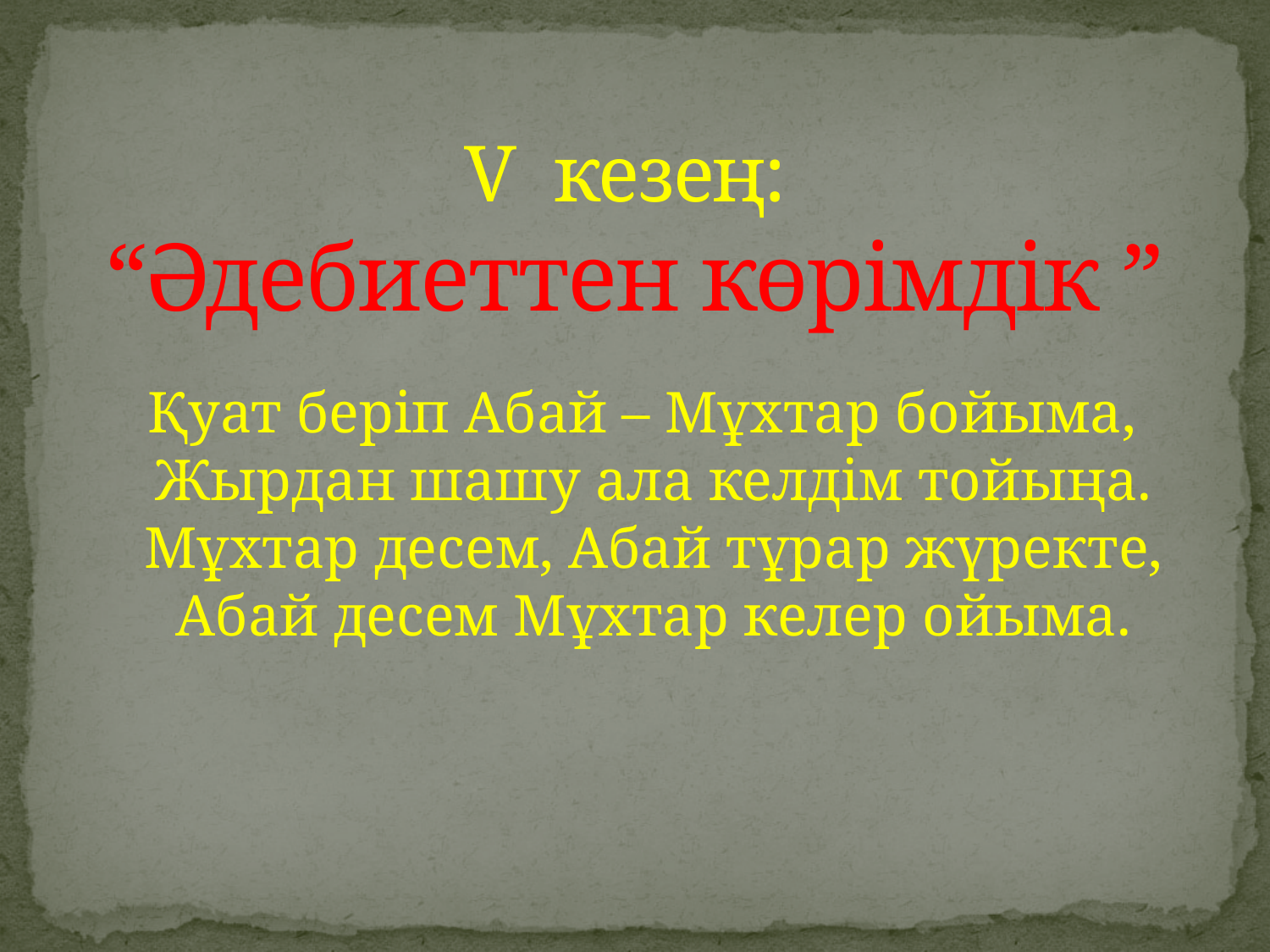

# V  кезең: “Әдебиеттен көрімдік ”

 Қуат беріп Абай – Мұхтар бойыма,
Жырдан шашу ала келдім тойыңа.
Мұхтар десем, Абай тұрар жүректе,
Абай десем Мұхтар келер ойыма.